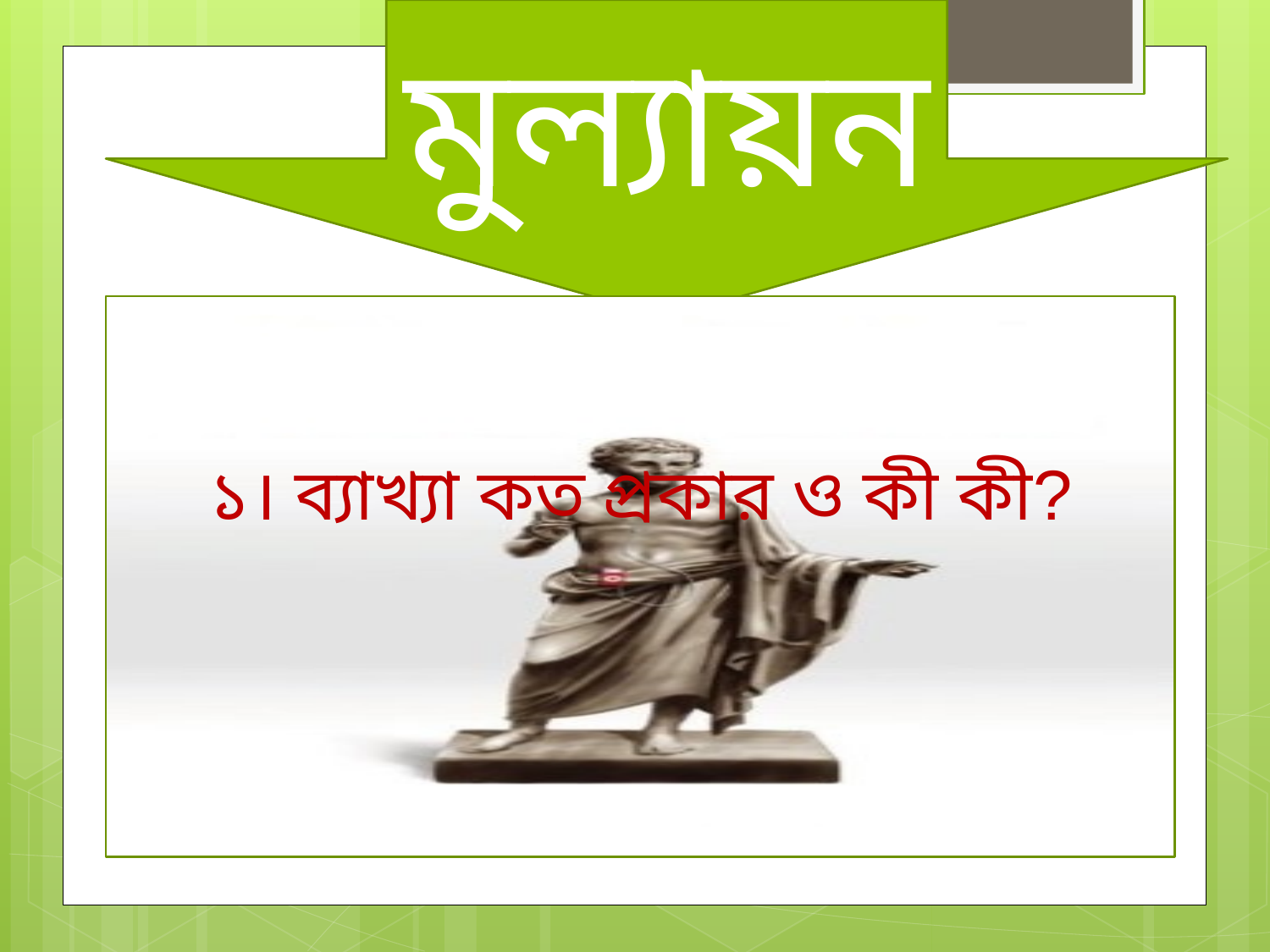

মুল্যায়ন
১। ব্যাখ্যা কত প্রকার ও কী কী?